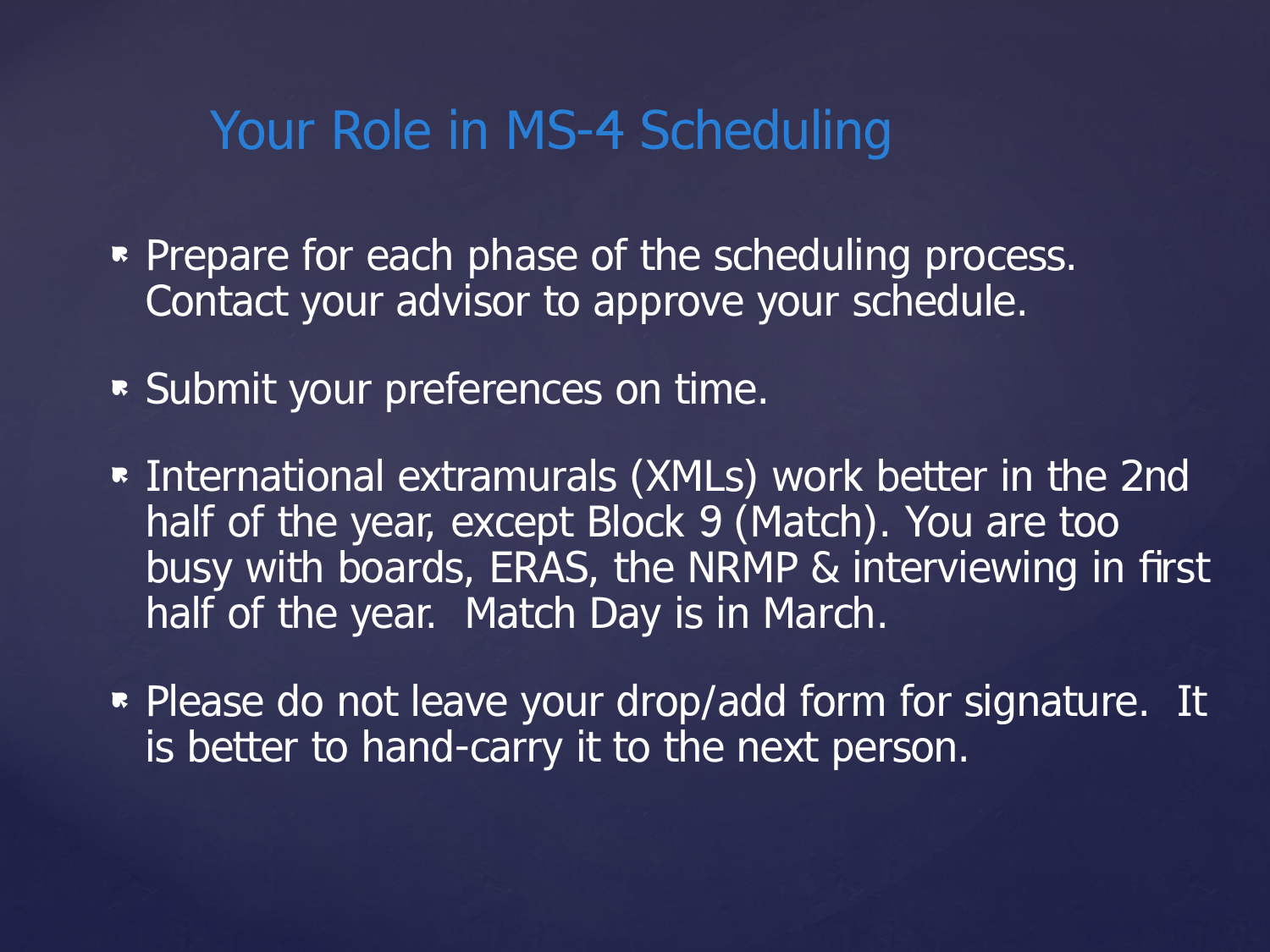

# Your Role in MS-4 Scheduling
Prepare for each phase of the scheduling process.  Contact your advisor to approve your schedule.
Submit your preferences on time.
International extramurals (XMLs) work better in the 2nd half of the year, except Block 9 (Match). You are too busy with boards, ERAS, the NRMP & interviewing in first half of the year.  Match Day is in March.
Please do not leave your drop/add form for signature.  It is better to hand-carry it to the next person.